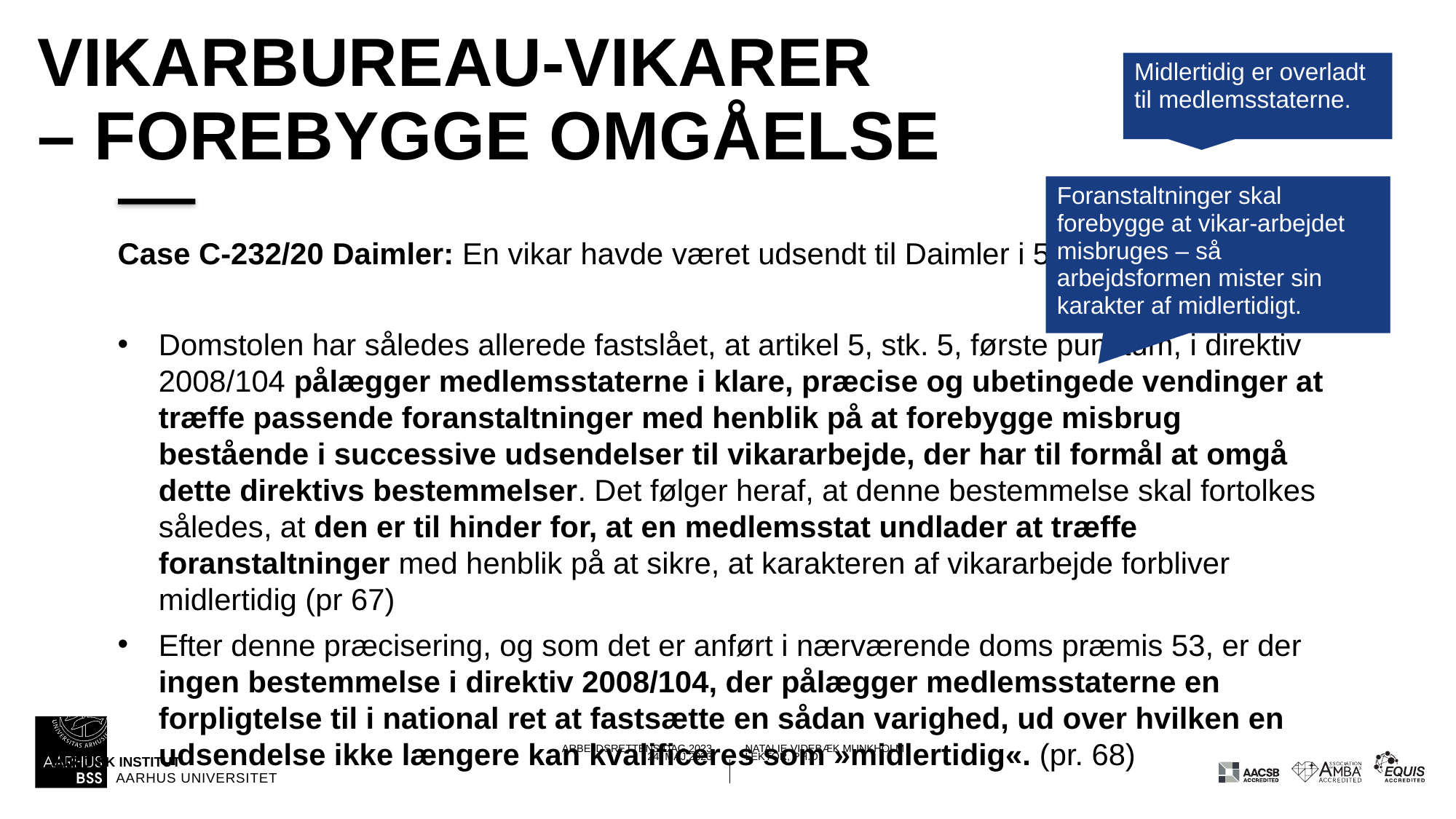

# Vikarbureau-vikarer – forebygge omgåelse
Midlertidig er overladt til medlemsstaterne.
Foranstaltninger skal forebygge at vikar-arbejdet misbruges – så arbejdsformen mister sin karakter af midlertidigt.
Case C-232/20 Daimler: En vikar havde været udsendt til Daimler i 5 år fra 2014-2019.

Domstolen har således allerede fastslået, at artikel 5, stk. 5, første punktum, i direktiv 2008/104 pålægger medlemsstaterne i klare, præcise og ubetingede vendinger at træffe passende foranstaltninger med henblik på at forebygge misbrug bestående i successive udsendelser til vikararbejde, der har til formål at omgå dette direktivs bestemmelser. Det følger heraf, at denne bestemmelse skal fortolkes således, at den er til hinder for, at en medlemsstat undlader at træffe foranstaltninger med henblik på at sikre, at karakteren af vikararbejde forbliver midlertidig (pr 67)
Efter denne præcisering, og som det er anført i nærværende doms præmis 53, er der ingen bestemmelse i direktiv 2008/104, der pålægger medlemsstaterne en forpligtelse til i national ret at fastsætte en sådan varighed, ud over hvilken en udsendelse ikke længere kan kvalificeres som »midlertidig«. (pr. 68)